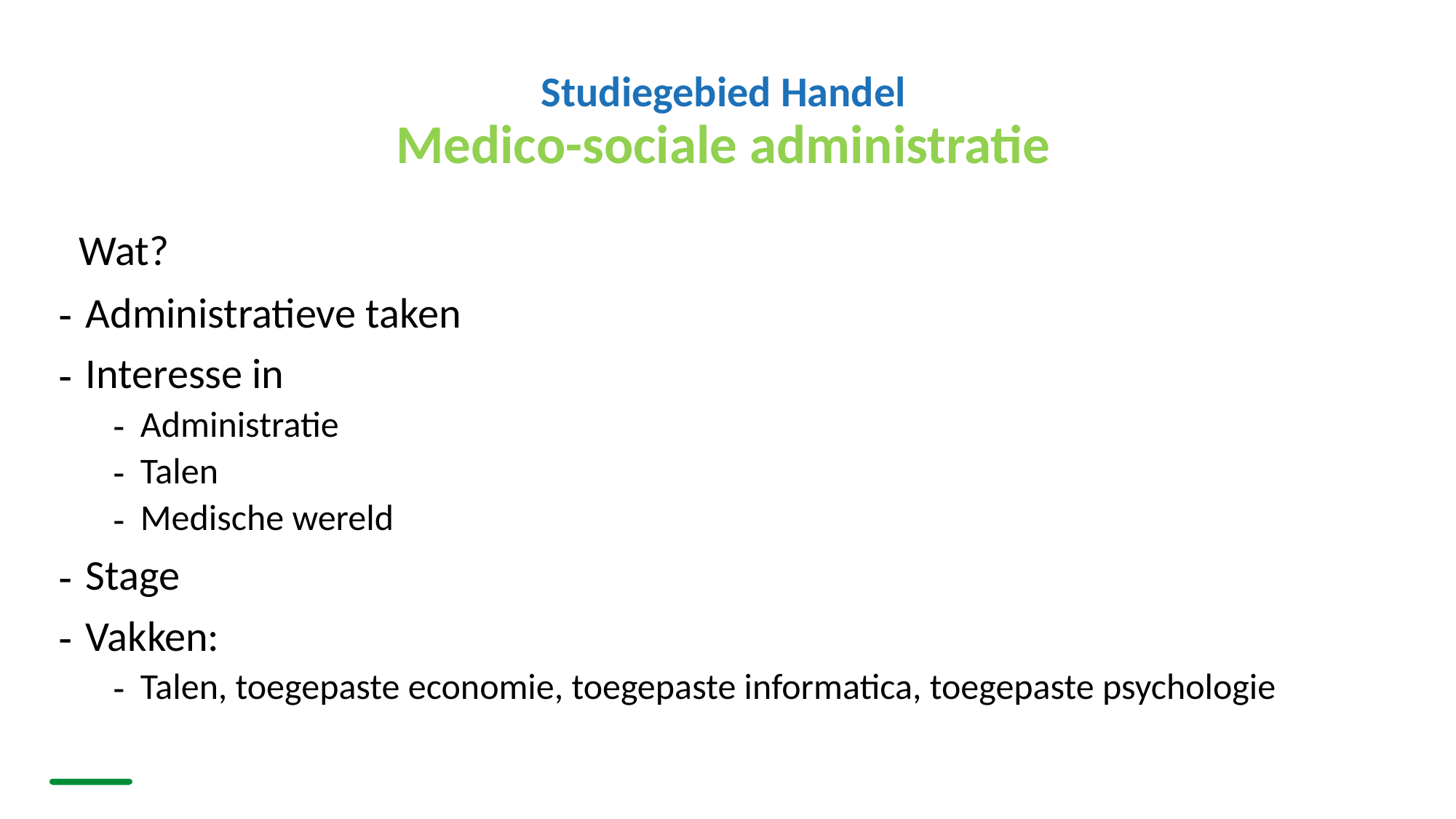

# Studiegebied Handel Medico-sociale administratie
  Wat?
Administratieve taken
Interesse in
Administratie
Talen
Medische wereld
Stage
Vakken:
Talen, toegepaste economie, toegepaste informatica, toegepaste psychologie